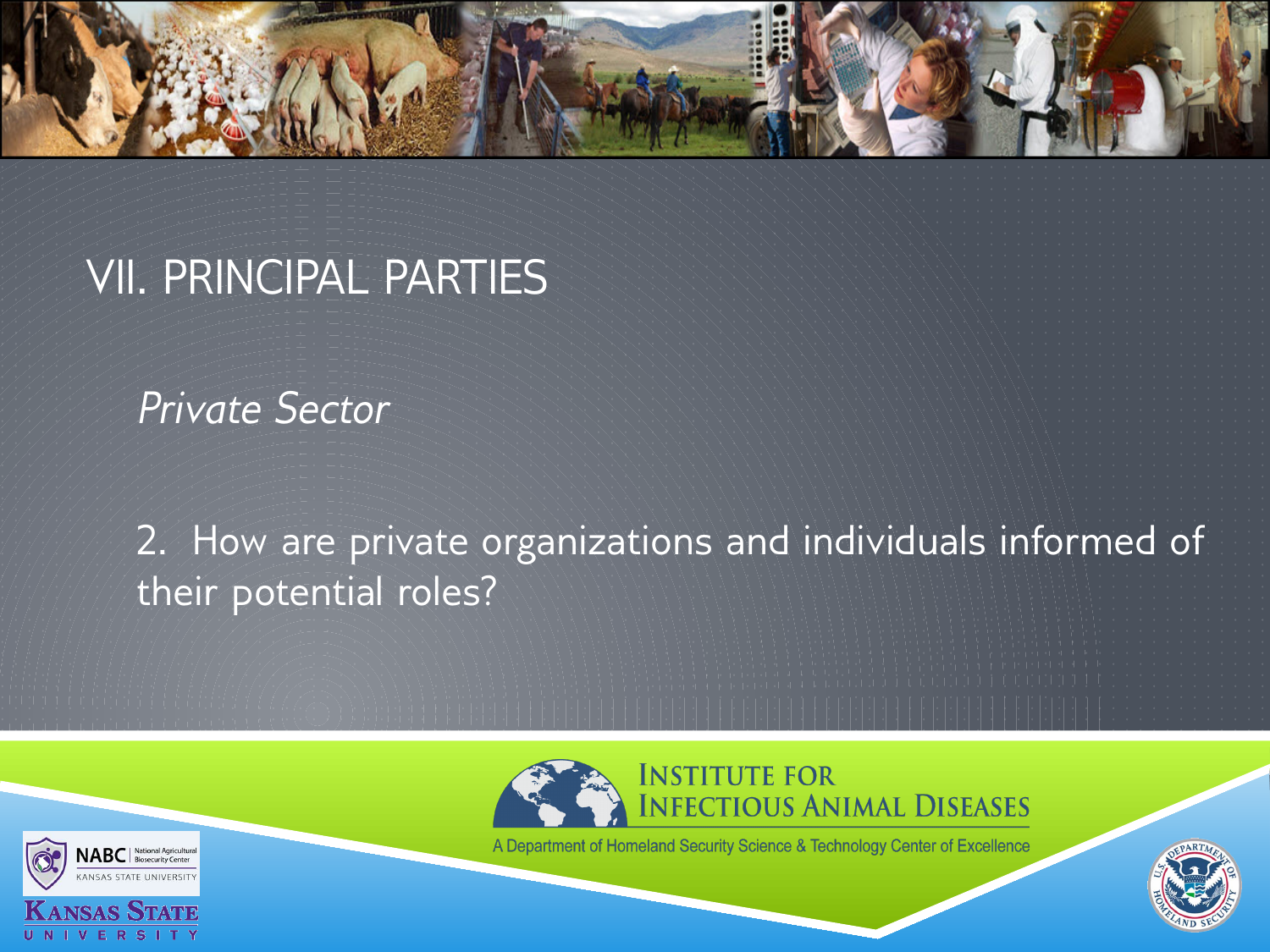

# VII. PRINCIPAL PARTIES
Private Sector

2.  How are private organizations and individuals informed of their potential roles?